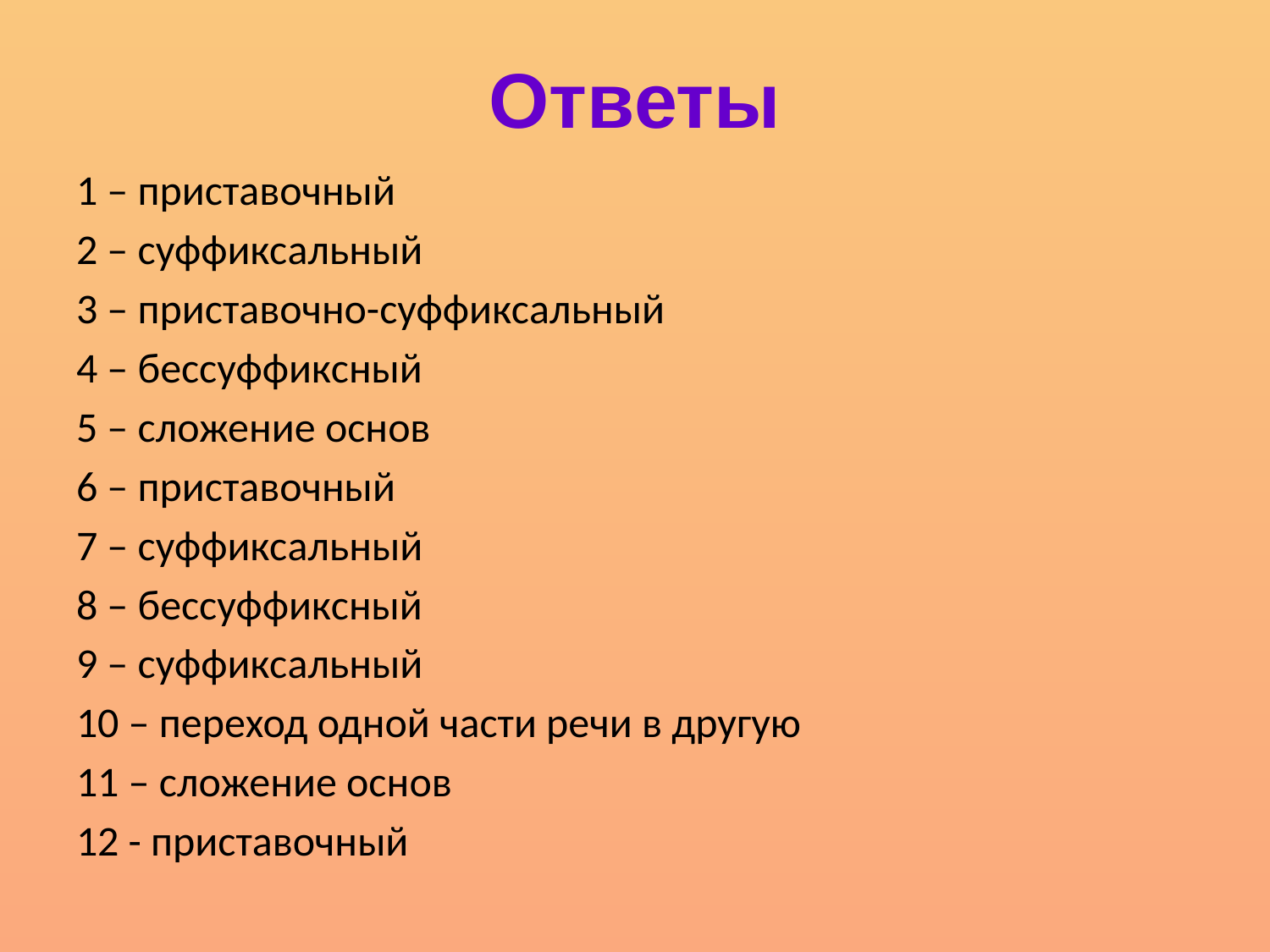

# Ответы
1 – приставочный
2 – суффиксальный
3 – приставочно-суффиксальный
4 – бессуффиксный
5 – сложение основ
6 – приставочный
7 – суффиксальный
8 – бессуффиксный
9 – суффиксальный
10 – переход одной части речи в другую
11 – сложение основ
12 - приставочный